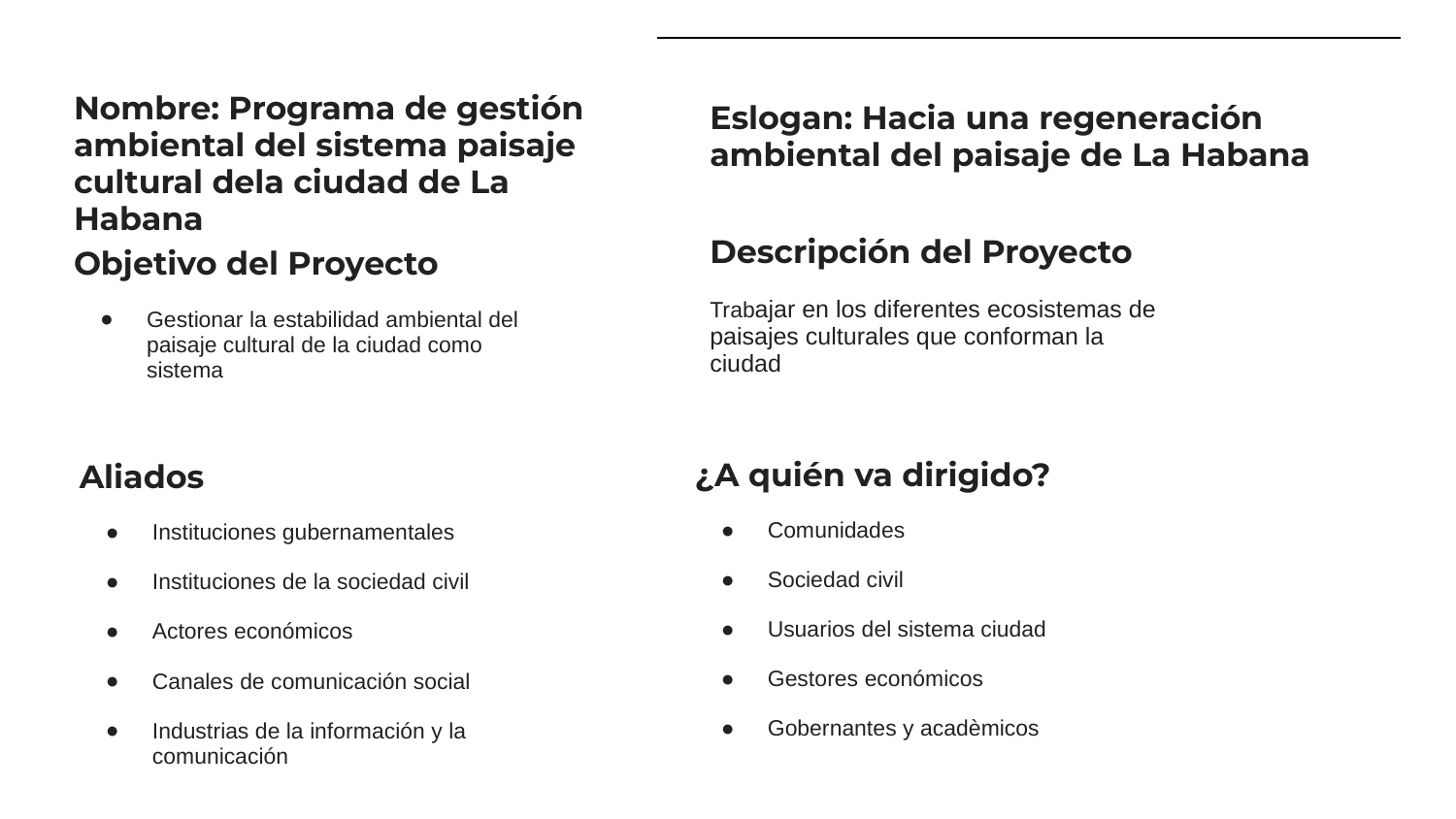

Nombre: Programa de gestión ambiental del sistema paisaje cultural dela ciudad de La Habana

Eslogan: Hacia una regeneración ambiental del paisaje de La Habana

Descripción del Proyecto
Trabajar en los diferentes ecosistemas de paisajes culturales que conforman la ciudad

Objetivo del Proyecto
Gestionar la estabilidad ambiental del paisaje cultural de la ciudad como sistema

¿A quién va dirigido?
Comunidades
Sociedad civil
Usuarios del sistema ciudad
Gestores económicos
Gobernantes y acadèmicos
Aliados
Instituciones gubernamentales
Instituciones de la sociedad civil
Actores económicos
Canales de comunicación social
Industrias de la información y la comunicación